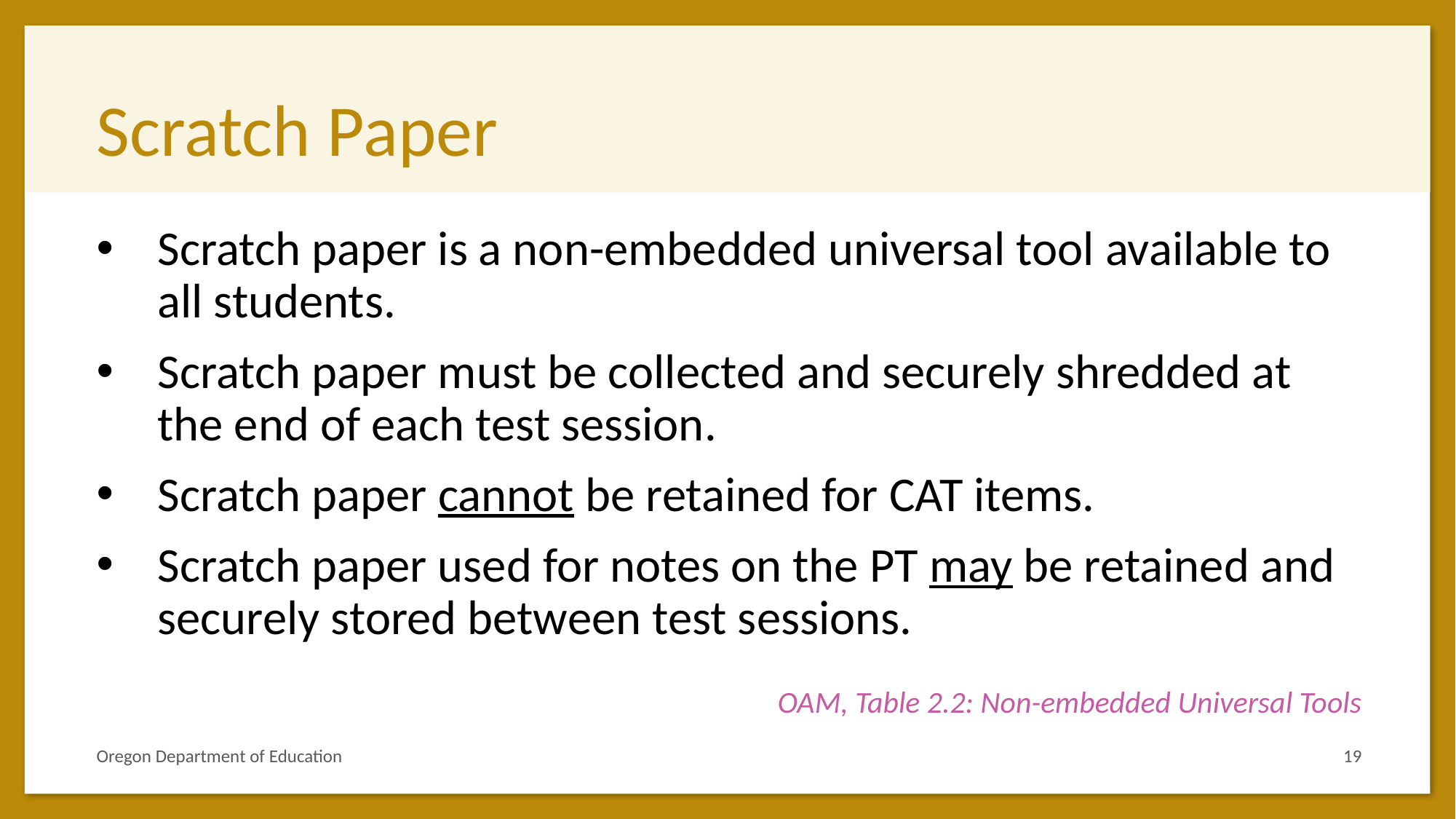

# Scratch Paper
Scratch paper is a non-embedded universal tool available to all students.
Scratch paper must be collected and securely shredded at the end of each test session.
Scratch paper cannot be retained for CAT items.
Scratch paper used for notes on the PT may be retained and securely stored between test sessions.

OAM, Table 2.2: Non-embedded Universal Tools
Oregon Department of Education
19